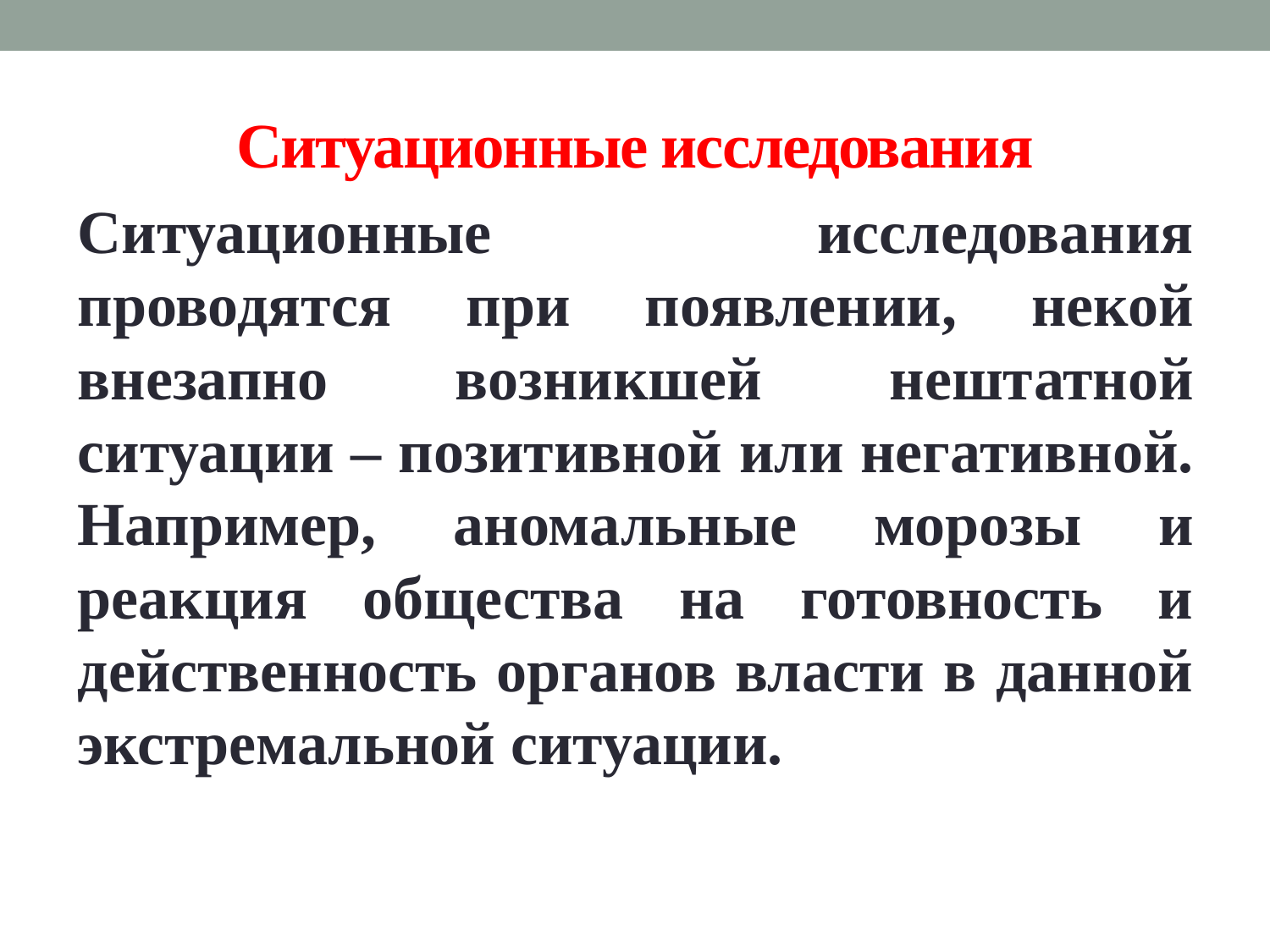

# Ситуационные исследования
Ситуационные исследования проводятся при появлении, некой внезапно возникшей нештатной ситуации – позитивной или негативной. Например, аномальные морозы и реакция общества на готовность и действенность органов власти в данной экстремальной ситуации.